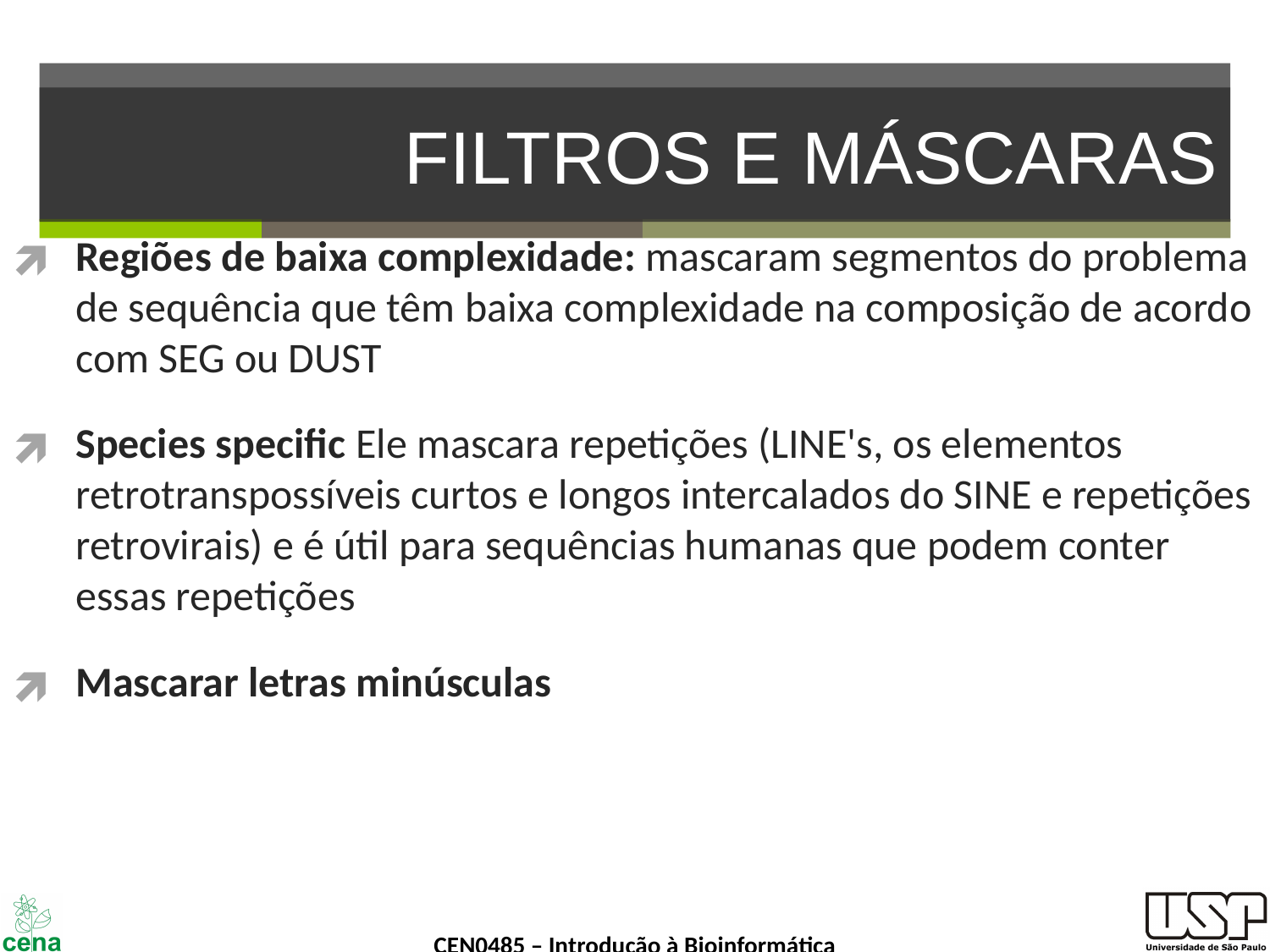

# FILTROS E MÁSCARAS
Regiões de baixa complexidade: mascaram segmentos do problema de sequência que têm baixa complexidade na composição de acordo com SEG ou DUST
Species specific Ele mascara repetições (LINE's, os elementos retrotranspossíveis curtos e longos intercalados do SINE e repetições retrovirais) e é útil para sequências humanas que podem conter essas repetições
Mascarar letras minúsculas